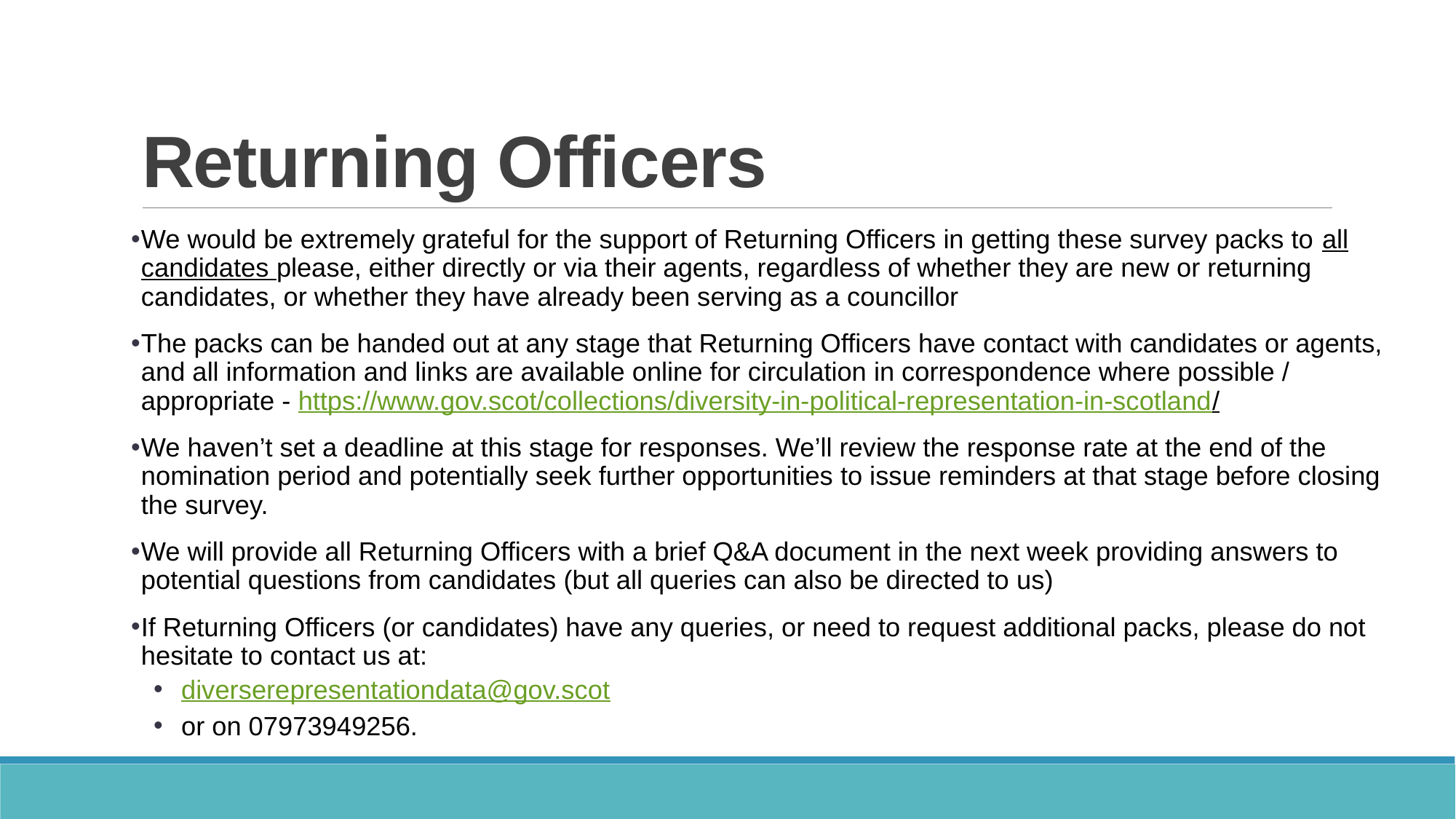

# Returning Officers
We would be extremely grateful for the support of Returning Officers in getting these survey packs to all candidates please, either directly or via their agents, regardless of whether they are new or returning candidates, or whether they have already been serving as a councillor
The packs can be handed out at any stage that Returning Officers have contact with candidates or agents, and all information and links are available online for circulation in correspondence where possible / appropriate - https://www.gov.scot/collections/diversity-in-political-representation-in-scotland/
We haven’t set a deadline at this stage for responses. We’ll review the response rate at the end of the nomination period and potentially seek further opportunities to issue reminders at that stage before closing the survey.
We will provide all Returning Officers with a brief Q&A document in the next week providing answers to potential questions from candidates (but all queries can also be directed to us)
If Returning Officers (or candidates) have any queries, or need to request additional packs, please do not hesitate to contact us at:
 diverserepresentationdata@gov.scot
 or on 07973949256.